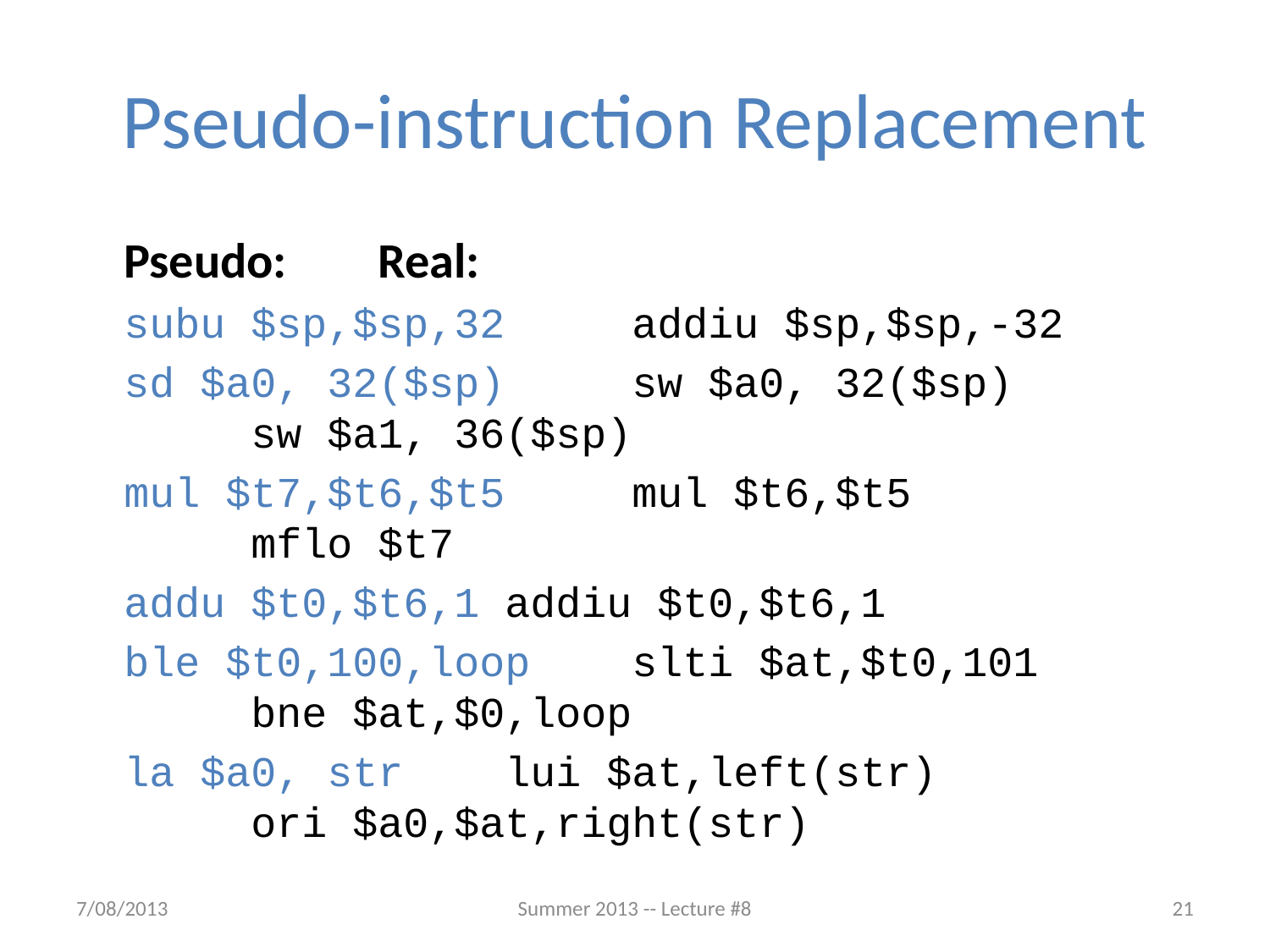

# Pseudo-instruction Replacement
	Pseudo:	Real:
	subu $sp,$sp,32	addiu $sp,$sp,-32
	sd $a0, 32($sp) 	sw $a0, 32($sp)
	sw $a1, 36($sp)
	mul $t7,$t6,$t5	mul $t6,$t5
	mflo $t7
	addu $t0,$t6,1	addiu $t0,$t6,1
	ble $t0,100,loop	slti $at,$t0,101
	bne $at,$0,loop
	la $a0, str	lui $at,left(str)
 	ori $a0,$at,right(str)
7/08/2013
Summer 2013 -- Lecture #8
21